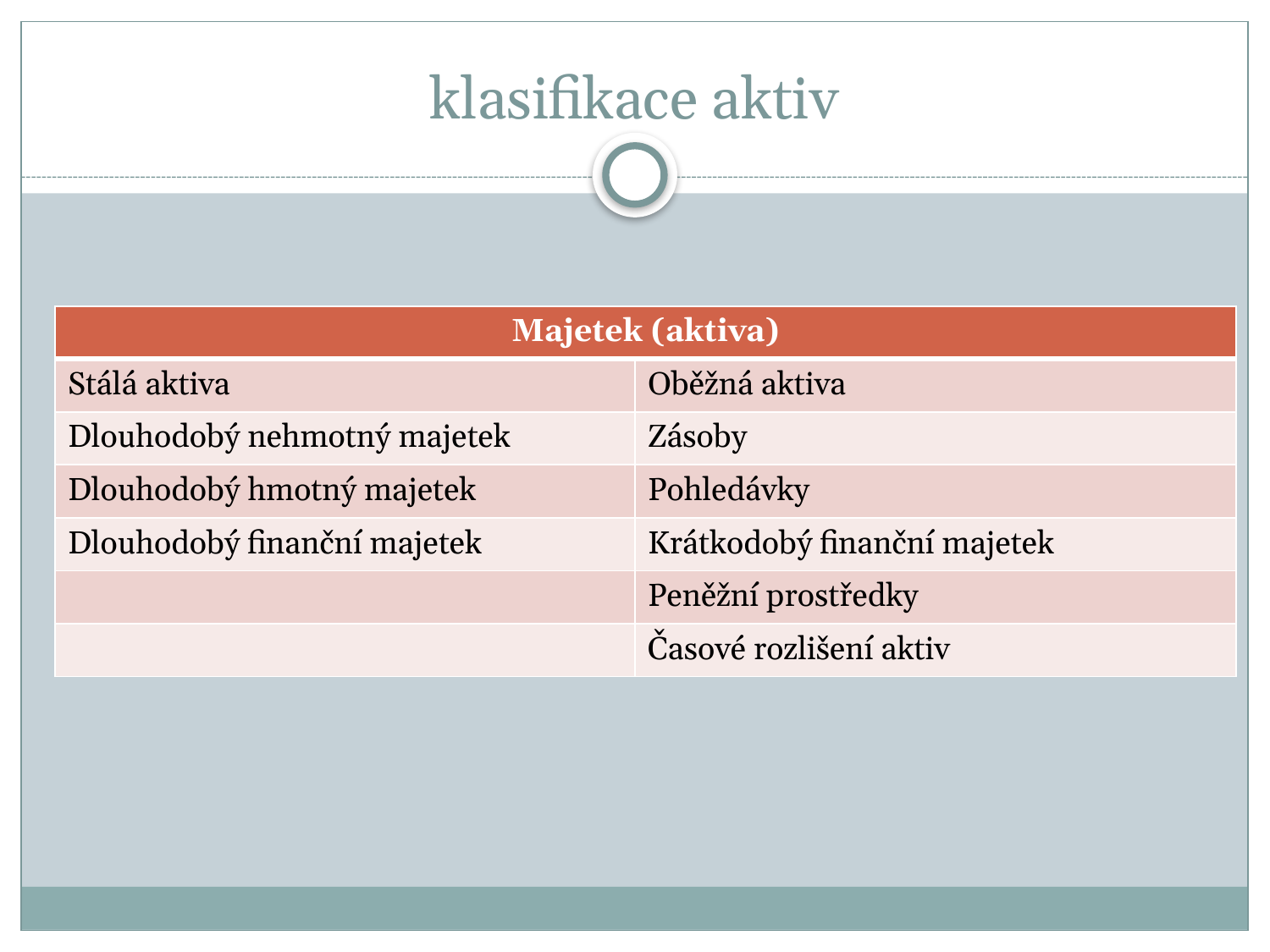

# klasifikace aktiv
| Majetek (aktiva) |  |
| --- | --- |
| Stálá aktiva | Oběžná aktiva |
| Dlouhodobý nehmotný majetek | Zásoby |
| Dlouhodobý hmotný majetek | Pohledávky |
| Dlouhodobý finanční majetek | Krátkodobý finanční majetek |
|  | Peněžní prostředky |
|  | Časové rozlišení aktiv |